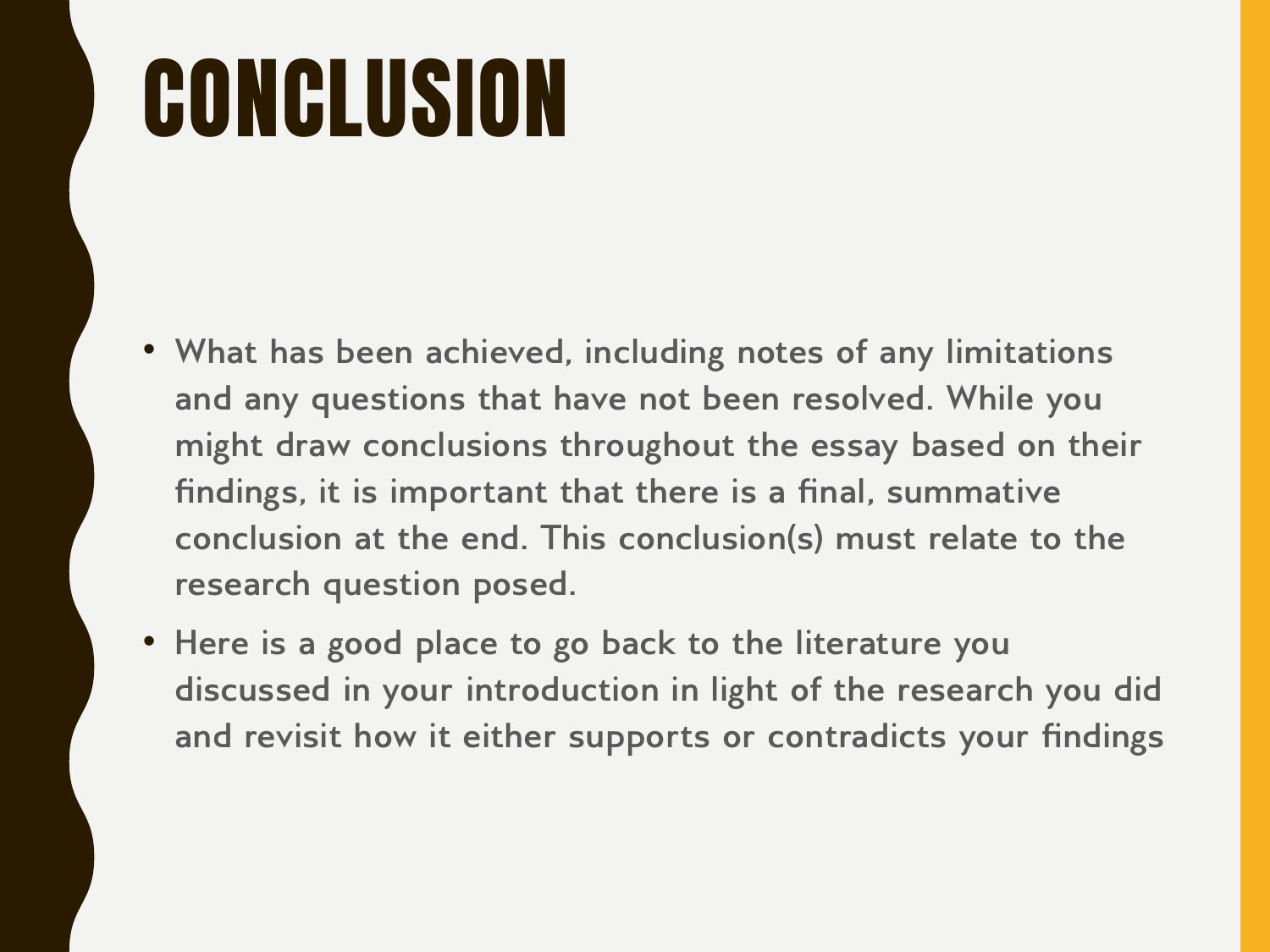

# conclusion
What has been achieved, including notes of any limitations and any questions that have not been resolved. While you might draw conclusions throughout the essay based on their findings, it is important that there is a final, summative conclusion at the end. This conclusion(s) must relate to the research question posed.
Here is a good place to go back to the literature you discussed in your introduction in light of the research you did and revisit how it either supports or contradicts your findings